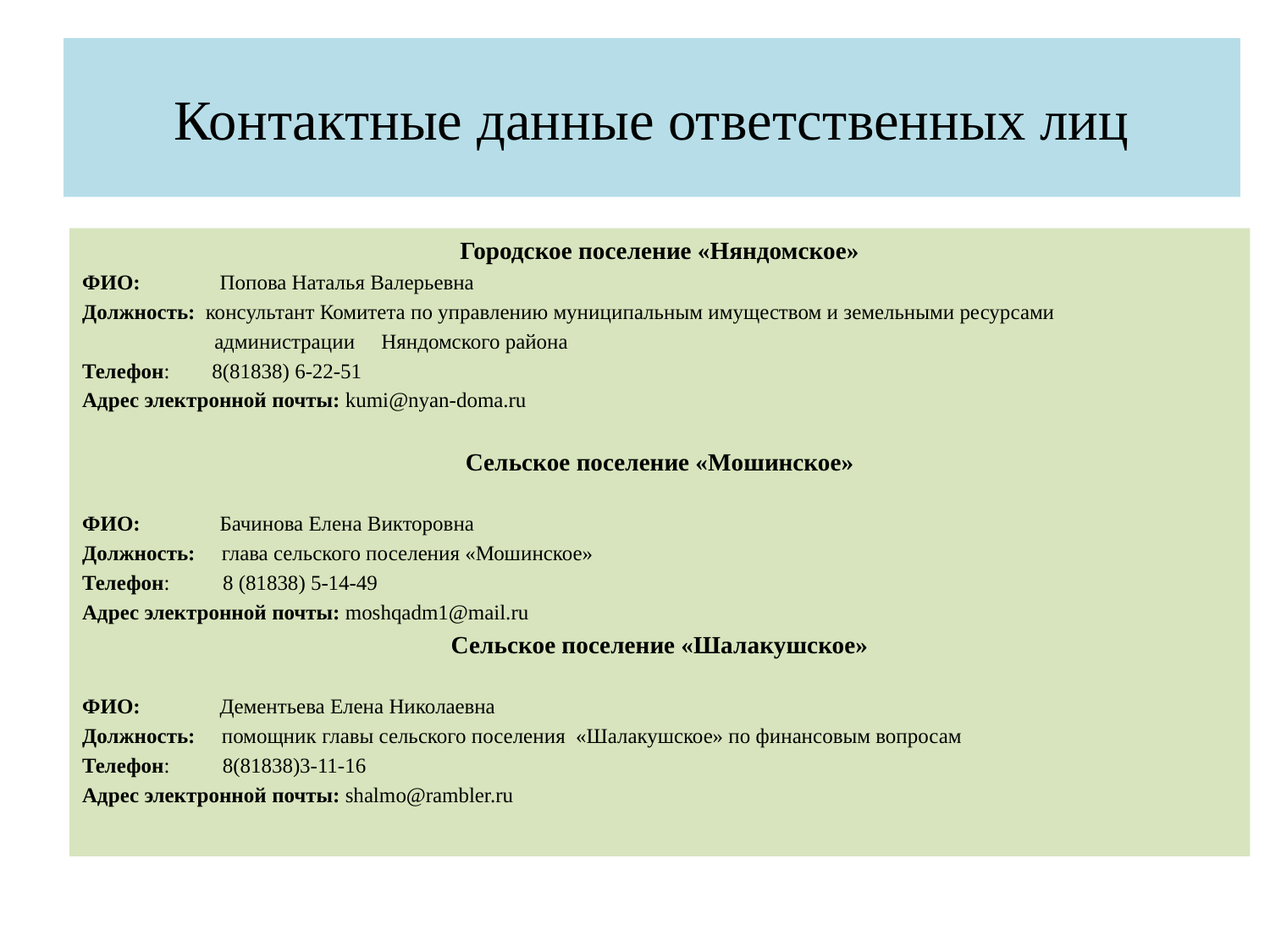

# Контактные данные ответственных лиц
Городское поселение «Няндомское»
ФИО:               Попова Наталья Валерьевна
Должность:  консультант Комитета по управлению муниципальным имуществом и земельными ресурсами
                         администрации     Няндомского района
Телефон:        8(81838) 6-22-51
Адрес электронной почты: kumi@nyan-doma.ru

Сельское поселение «Мошинское»

ФИО:               Бачинова Елена Викторовна
Должность:     глава сельского поселения «Мошинское»
Телефон:          8 (81838) 5-14-49
Адрес электронной почты: moshqadm1@mail.ru
Сельское поселение «Шалакушское»

ФИО:               Дементьева Елена Николаевна
Должность:     помощник главы сельского поселения  «Шалакушское» по финансовым вопросам
Телефон:          8(81838)3-11-16
Адрес электронной почты: shalmo@rambler.ru